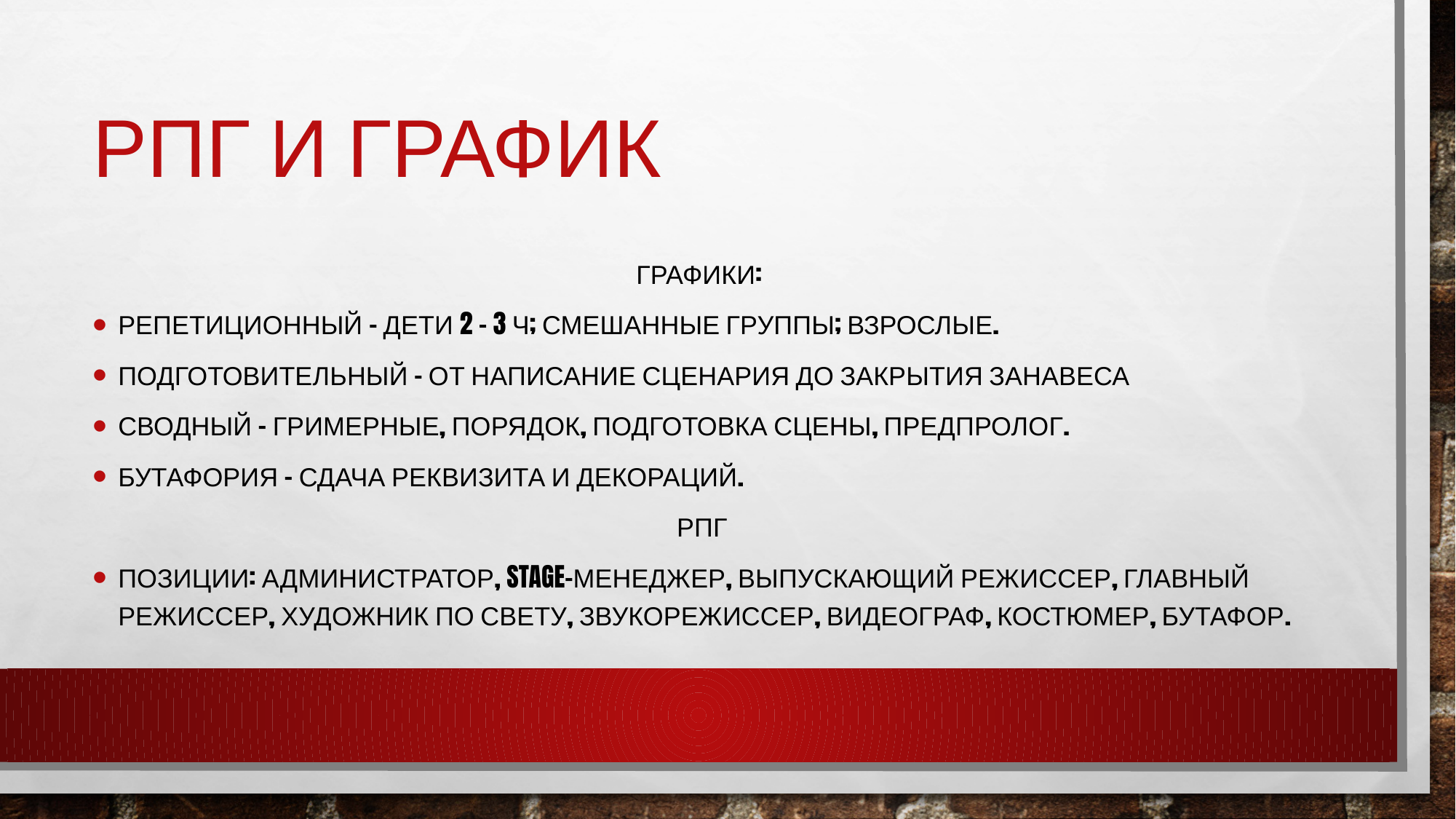

# РПГ и график
Графики:
Репетиционный – дети 2 - 3 ч; смешанные группы; взрослые.
Подготовительный – от написание сценария до закрытия занавеса
Сводный – гримерные, порядок, подготовка сцены, предпролог.
Бутафория – сдача реквизита и декораций.
РПГ
Позиции: администратор, stage-менеджер, выпускающий режиссер, главный режиссер, художник по свету, звукорежиссер, видеограф, костюмер, бутафор.